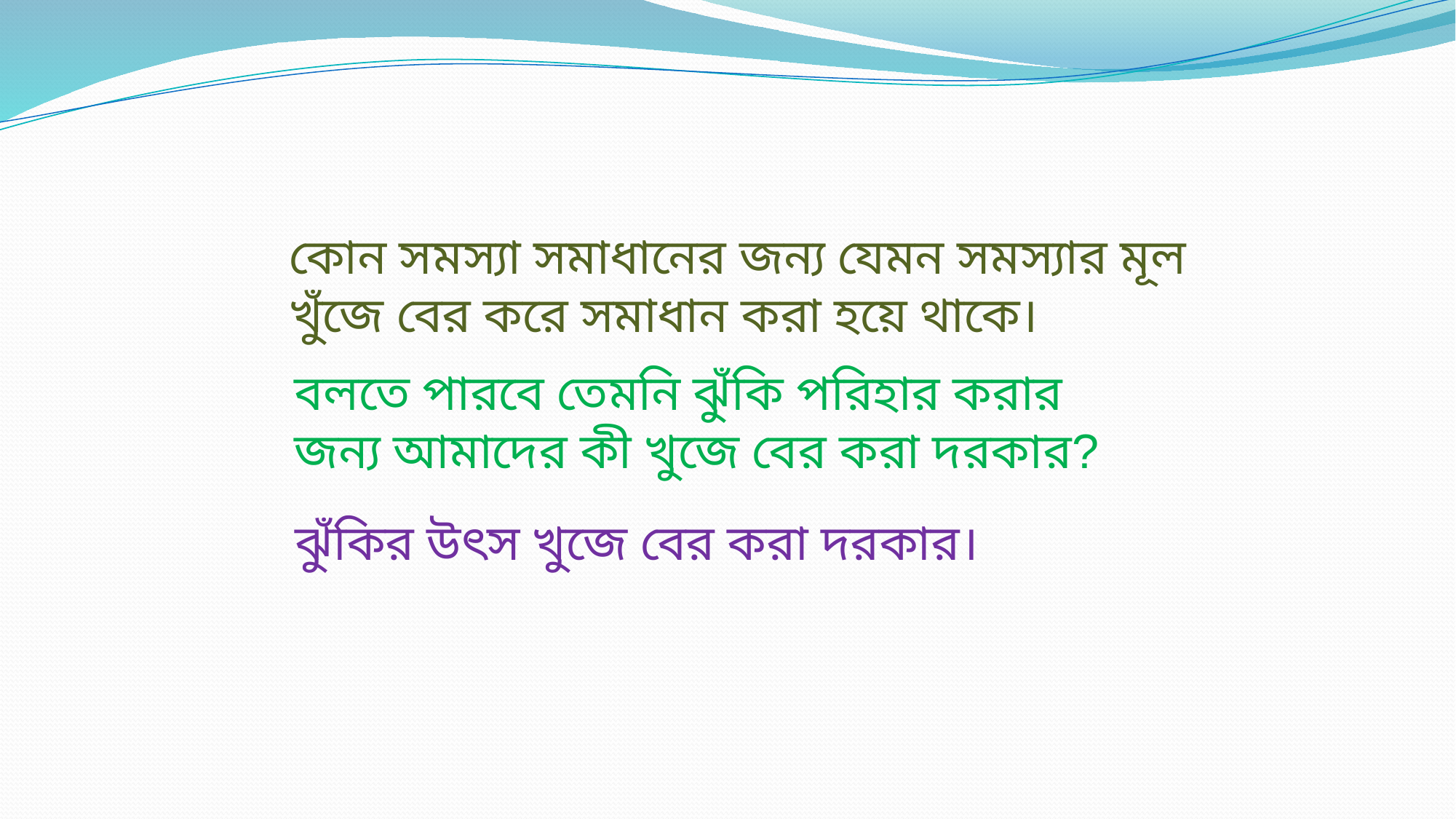

কোন সমস্যা সমাধানের জন্য যেমন সমস্যার মূল খুঁজে বের করে সমাধান করা হয়ে থাকে।
বলতে পারবে তেমনি ঝুঁকি পরিহার করার জন্য আমাদের কী খুজে বের করা দরকার?
ঝুঁকির উৎস খুজে বের করা দরকার।